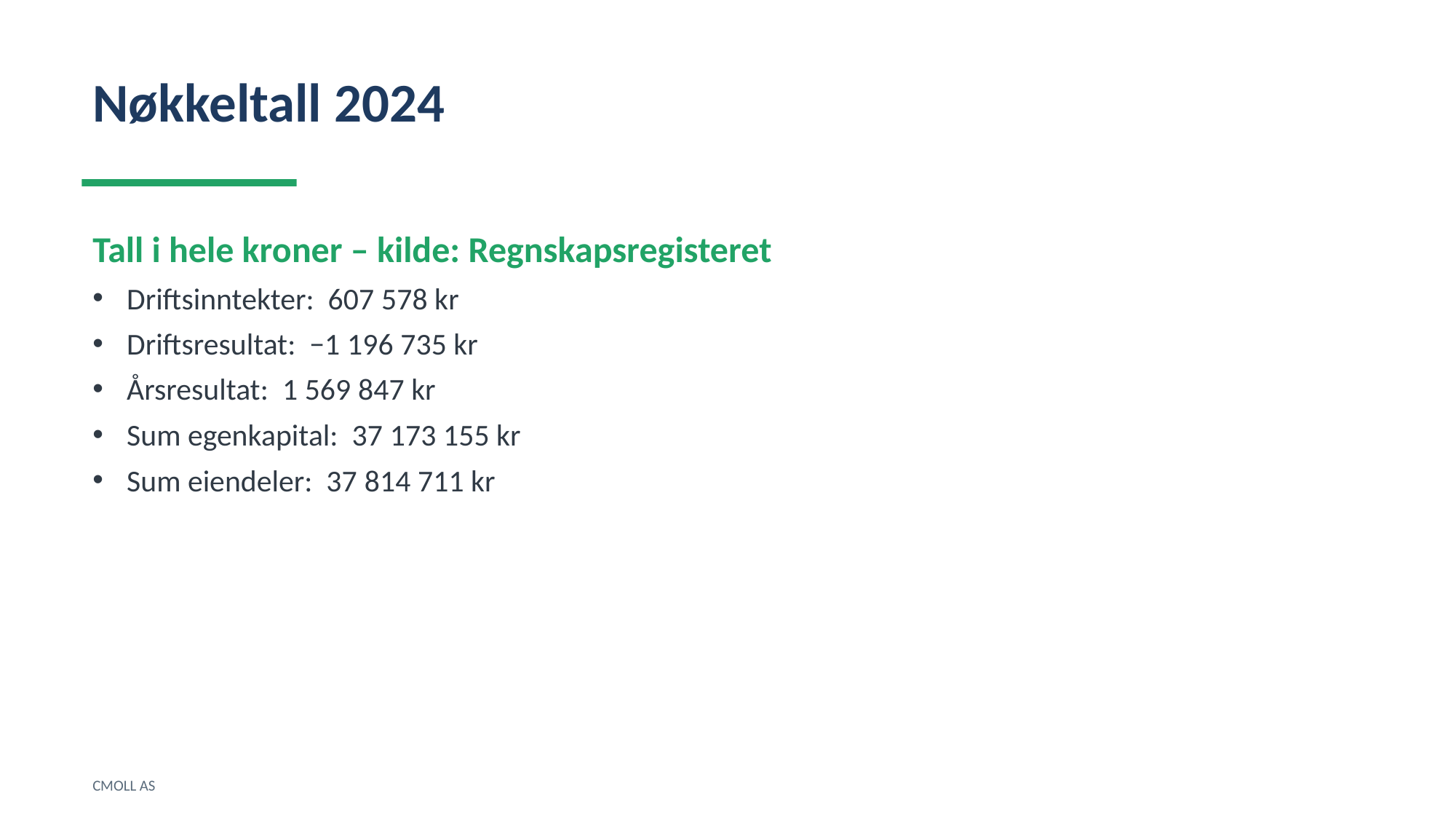

Nøkkeltall 2024

Tall i hele kroner – kilde: Regnskapsregisteret
Driftsinntekter:  607 578 kr
Driftsresultat:  −1 196 735 kr
Årsresultat:  1 569 847 kr
Sum egenkapital:  37 173 155 kr
Sum eiendeler:  37 814 711 kr
CMOLL AS